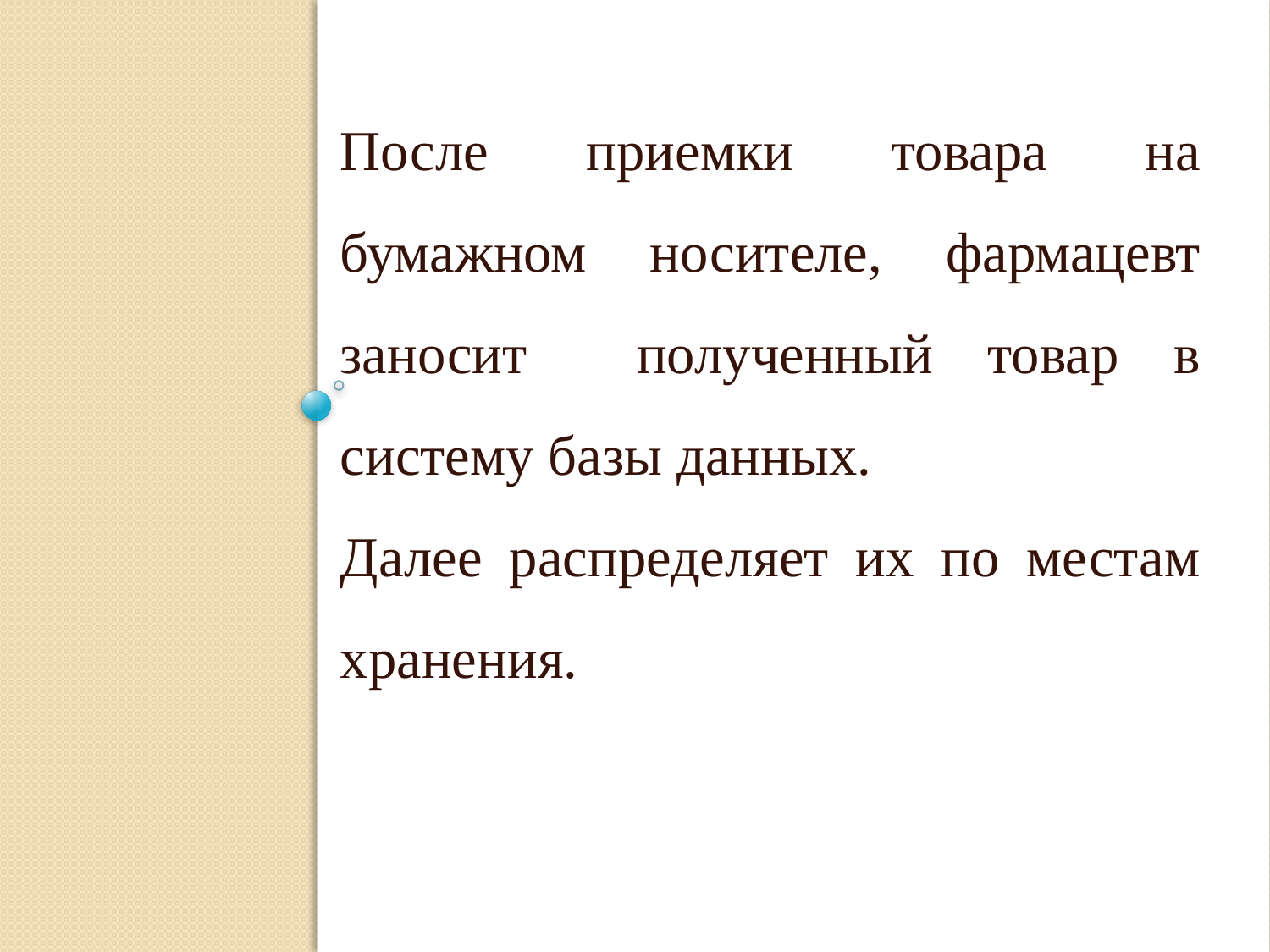

После приемки товара на бумажном носителе, фармацевт заносит  полученный товар в систему базы данных.
Далее распределяет их по местам хранения.